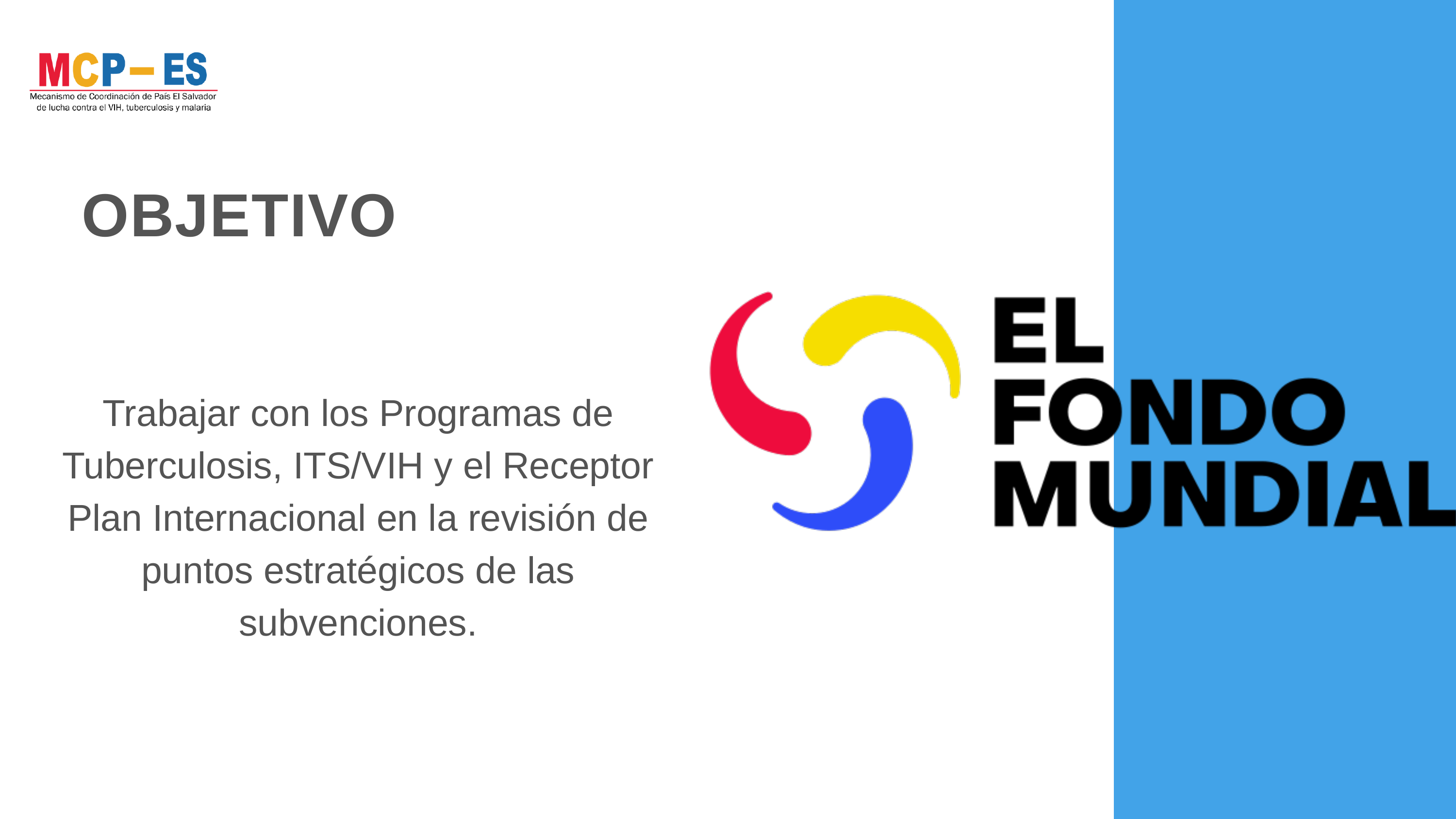

OBJETIVO

Trabajar con los Programas de Tuberculosis, ITS/VIH y el Receptor Plan Internacional en la revisión de puntos estratégicos de las subvenciones.